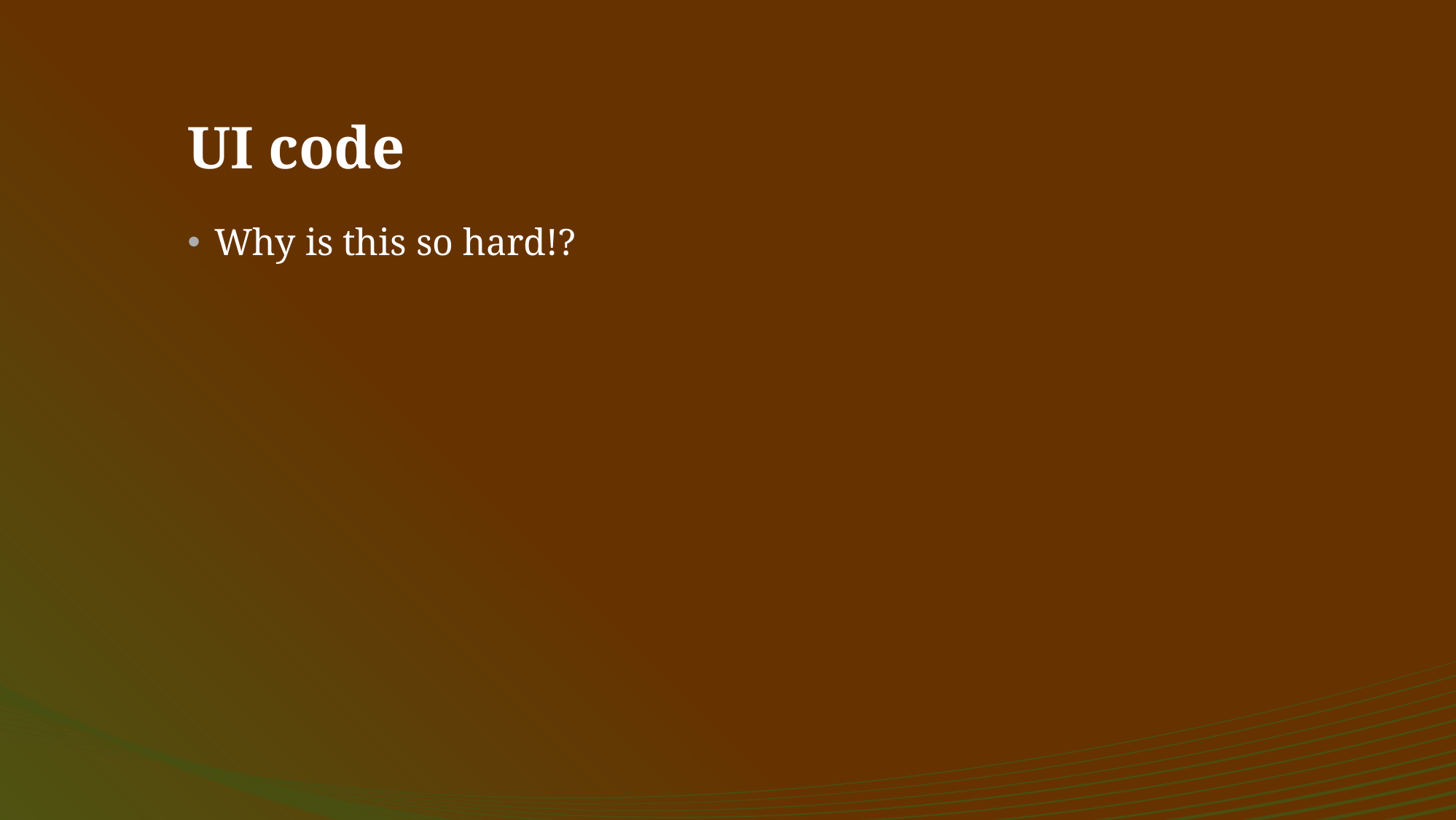

# UI code
Why is this so hard!?